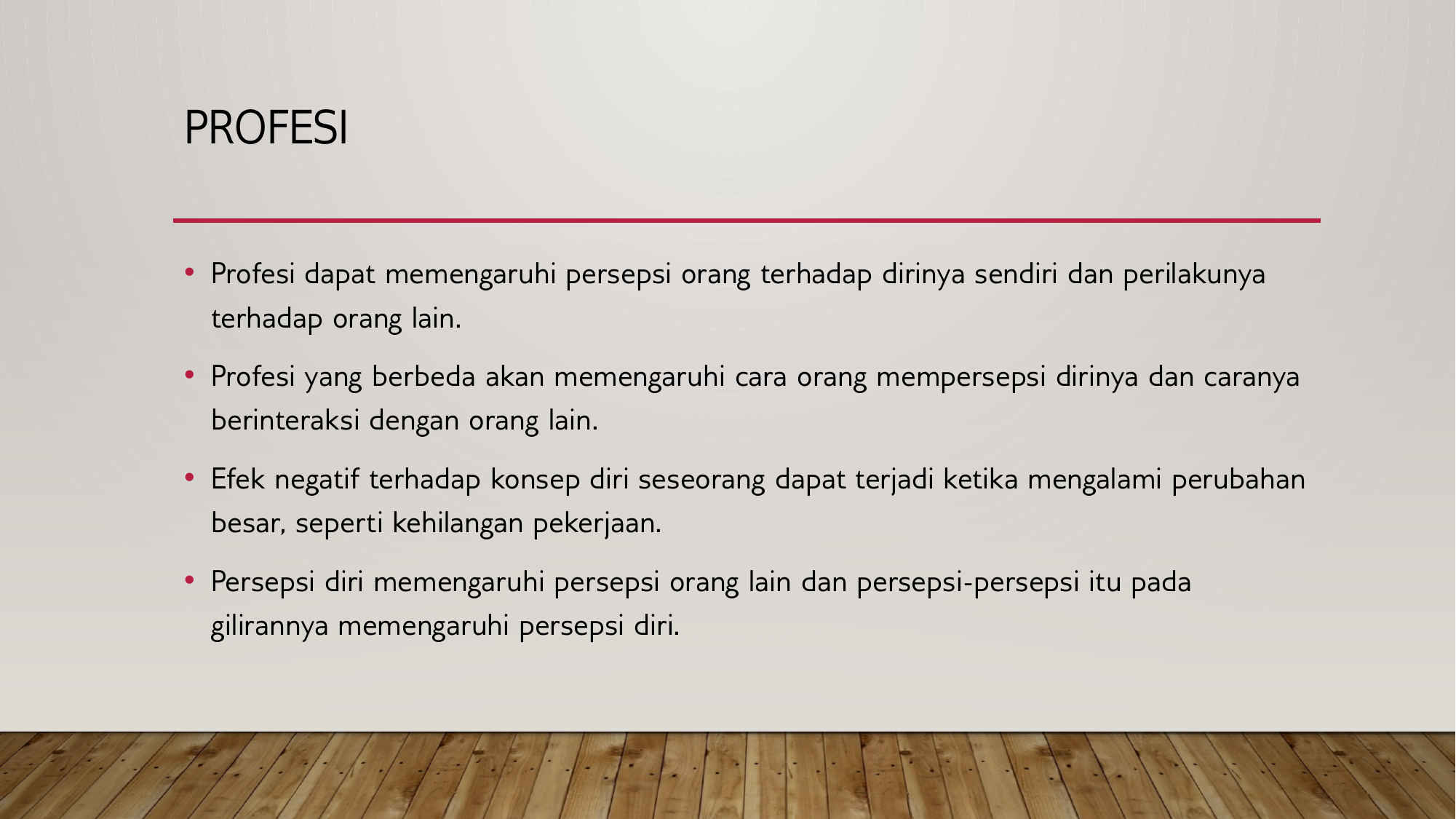

# PROFESI
Profesi dapat memengaruhi persepsi orang terhadap dirinya sendiri dan perilakunya terhadap orang lain.
Profesi yang berbeda akan memengaruhi cara orang mempersepsi dirinya dan caranya berinteraksi dengan orang lain.
Efek negatif terhadap konsep diri seseorang dapat terjadi ketika mengalami perubahan besar, seperti kehilangan pekerjaan.
Persepsi diri memengaruhi persepsi orang lain dan persepsi-persepsi itu pada gilirannya memengaruhi persepsi diri.